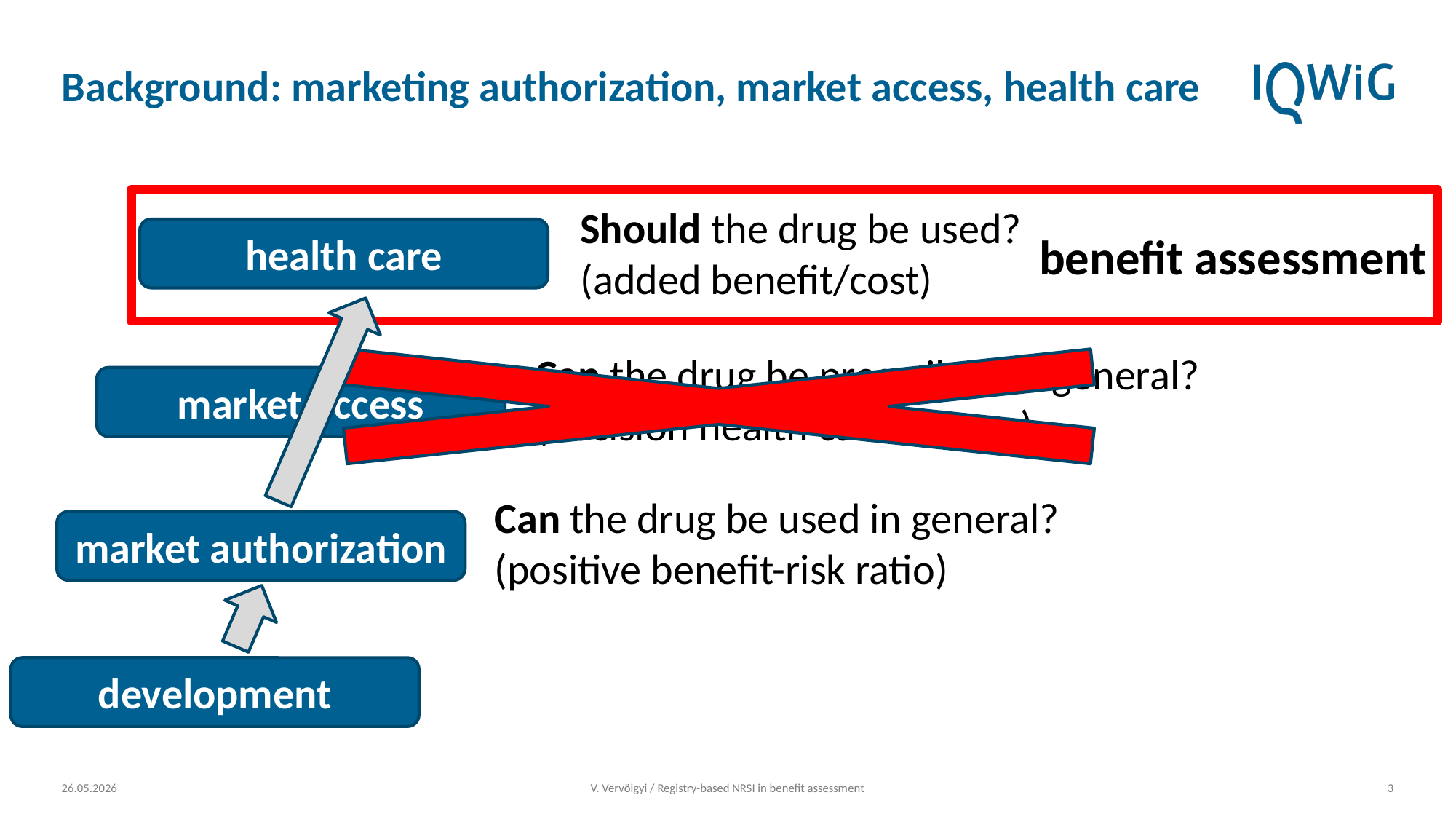

# Background: marketing authorization, market access, health care
benefit assessment
Should the drug be used?
(added benefit/cost)
health care

Can the drug be prescribed in general?
(decision health care system)
market access

Can the drug be used in general?
(positive benefit-risk ratio)
market authorization

development
26.05.2026
V. Vervölgyi / Registry-based NRSI in benefit assessment
3